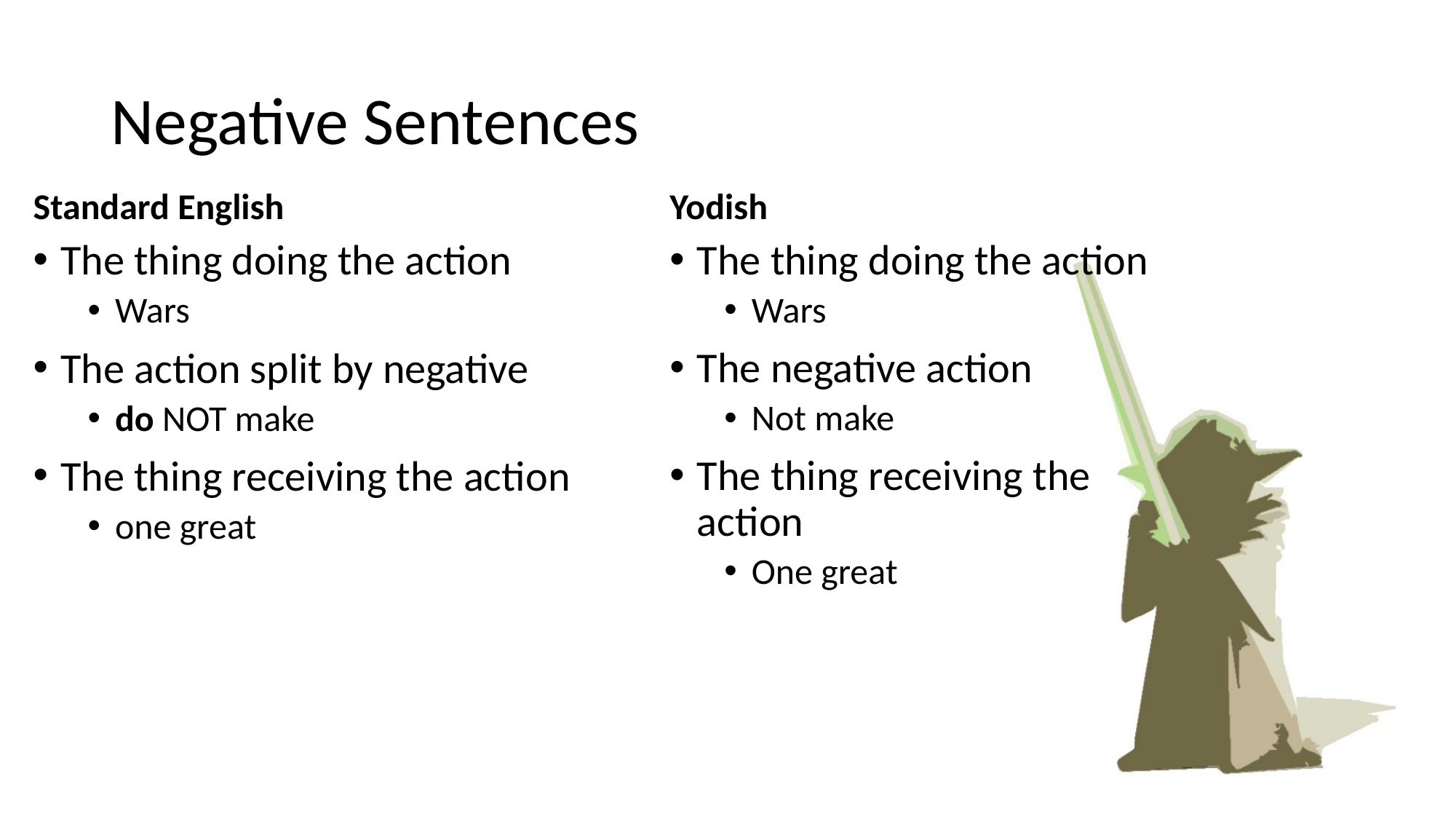

# Negative Sentences

Standard English
Yodish
The thing doing the action
Wars
The action split by negative
do NOT make
The thing receiving the action
one great

The thing doing the action
Wars
The negative action
Not make
The thing receiving the action
One great